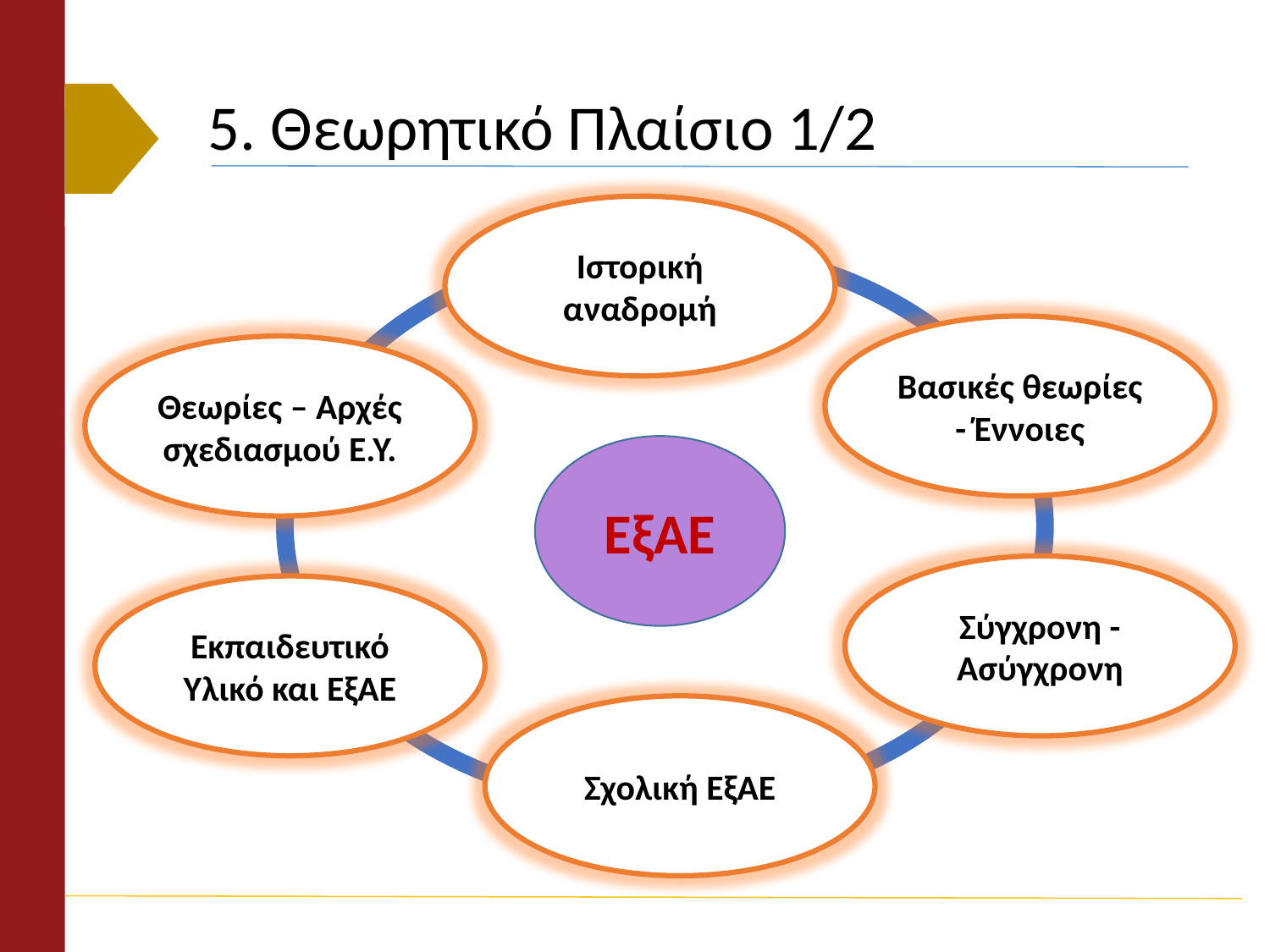

# 5. Θεωρητικό Πλαίσιο 1/2
Ιστορική αναδρομή

Βασικές θεωρίες - Έννοιες
Θεωρίες – Αρχές σχεδιασμού Ε.Υ.
ΕξΑΕ
Σύγχρονη - Ασύγχρονη
Εκπαιδευτικό Υλικό και ΕξΑΕ
Σχολική ΕξΑΕ